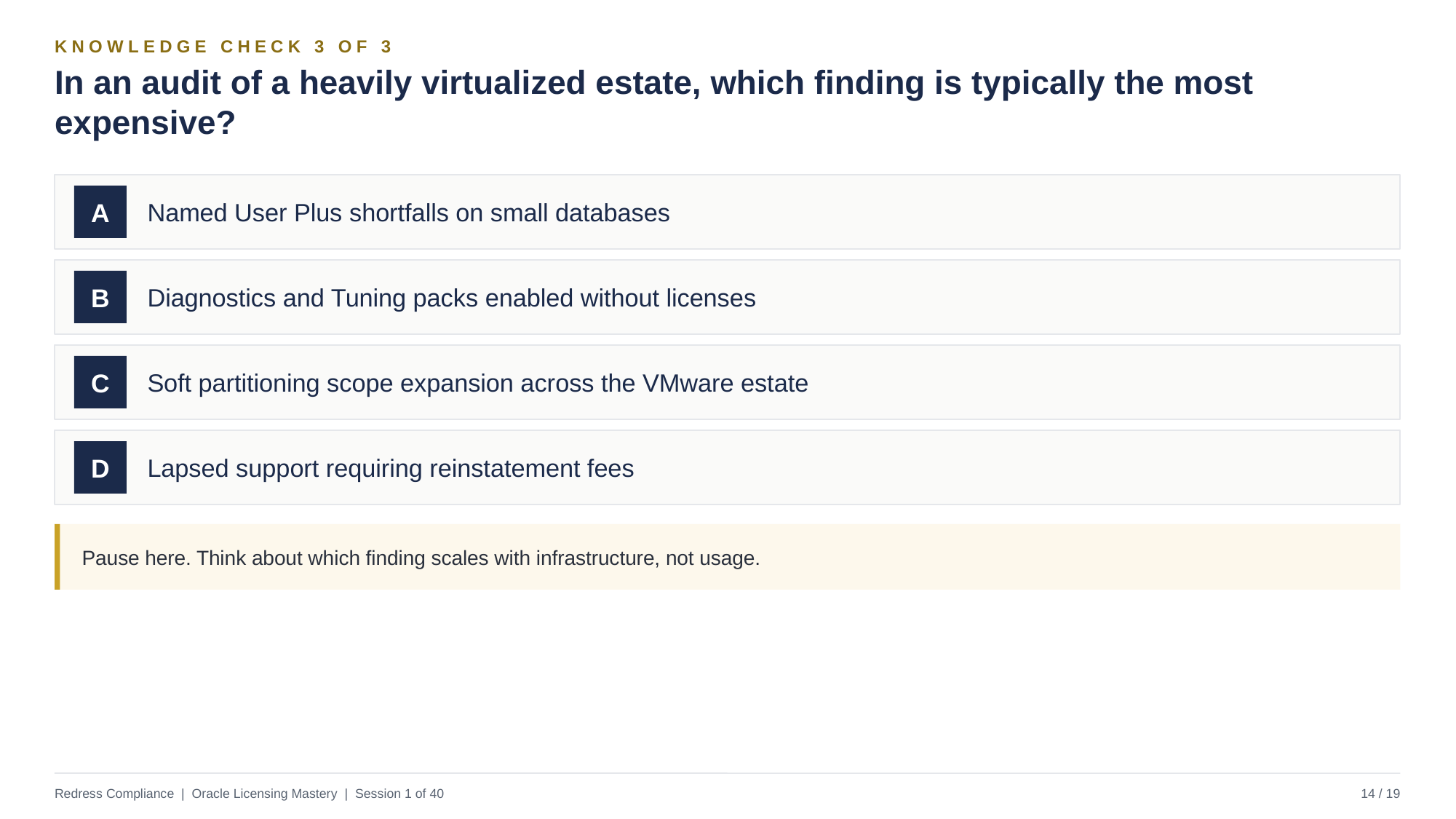

KNOWLEDGE CHECK 3 OF 3
In an audit of a heavily virtualized estate, which finding is typically the most expensive?

Named User Plus shortfalls on small databases

A

Diagnostics and Tuning packs enabled without licenses

B

Soft partitioning scope expansion across the VMware estate

C

Lapsed support requiring reinstatement fees

D

Pause here. Think about which finding scales with infrastructure, not usage.

Redress Compliance  |  Oracle Licensing Mastery  |  Session 1 of 40
14 / 19